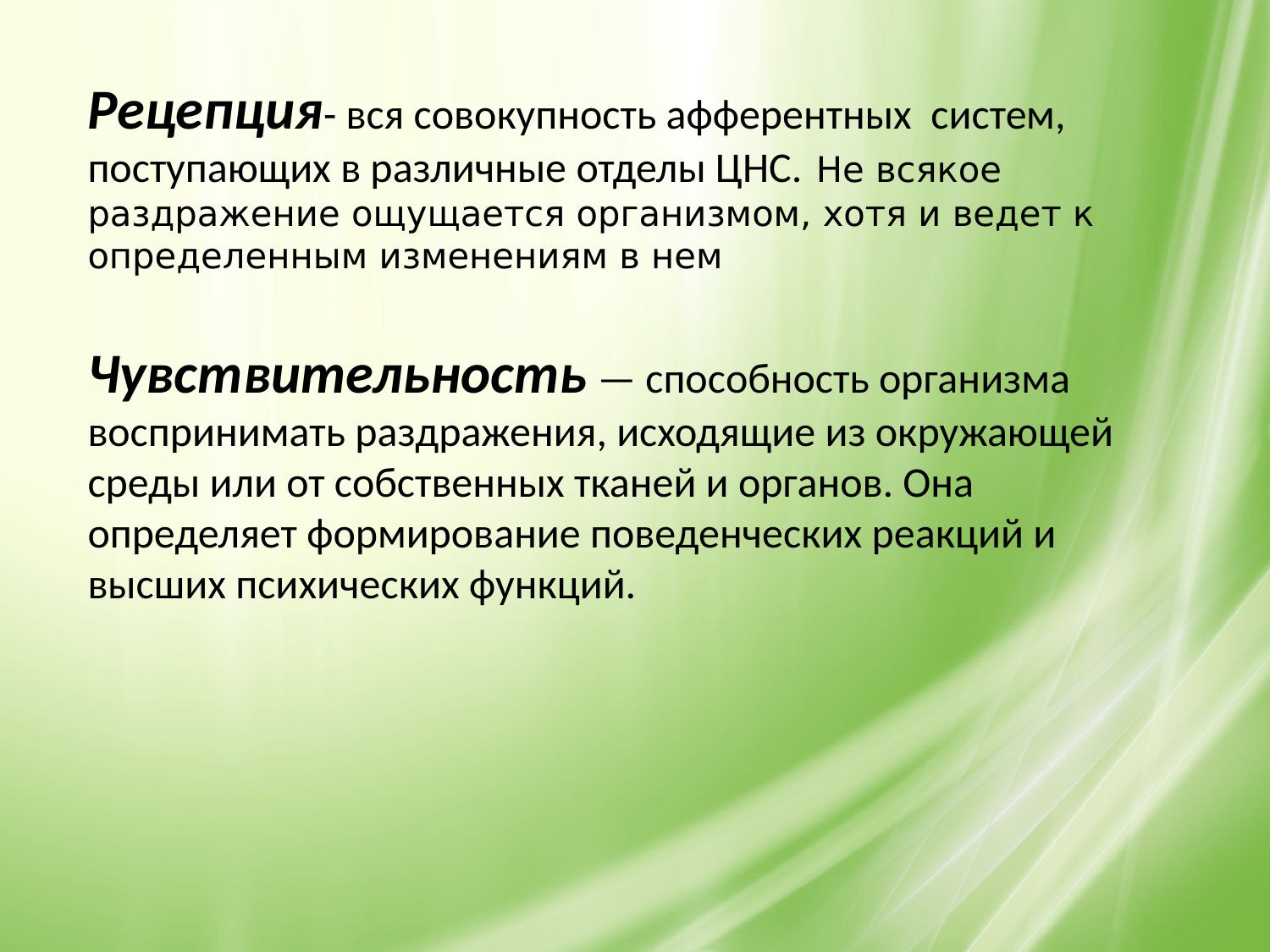

Рецепция- вся совокупность афферентных  систем, поступающих в различные отделы ЦНС. Не всякое раздражение ощущается организмом, хотя и ведет к определенным изменениям в нем

Чувствительность — способность организма воспринимать раздражения, исходящие из окружающей среды или от собственных тканей и органов. Она определяет формирование поведенческих реакций и высших психических функций.